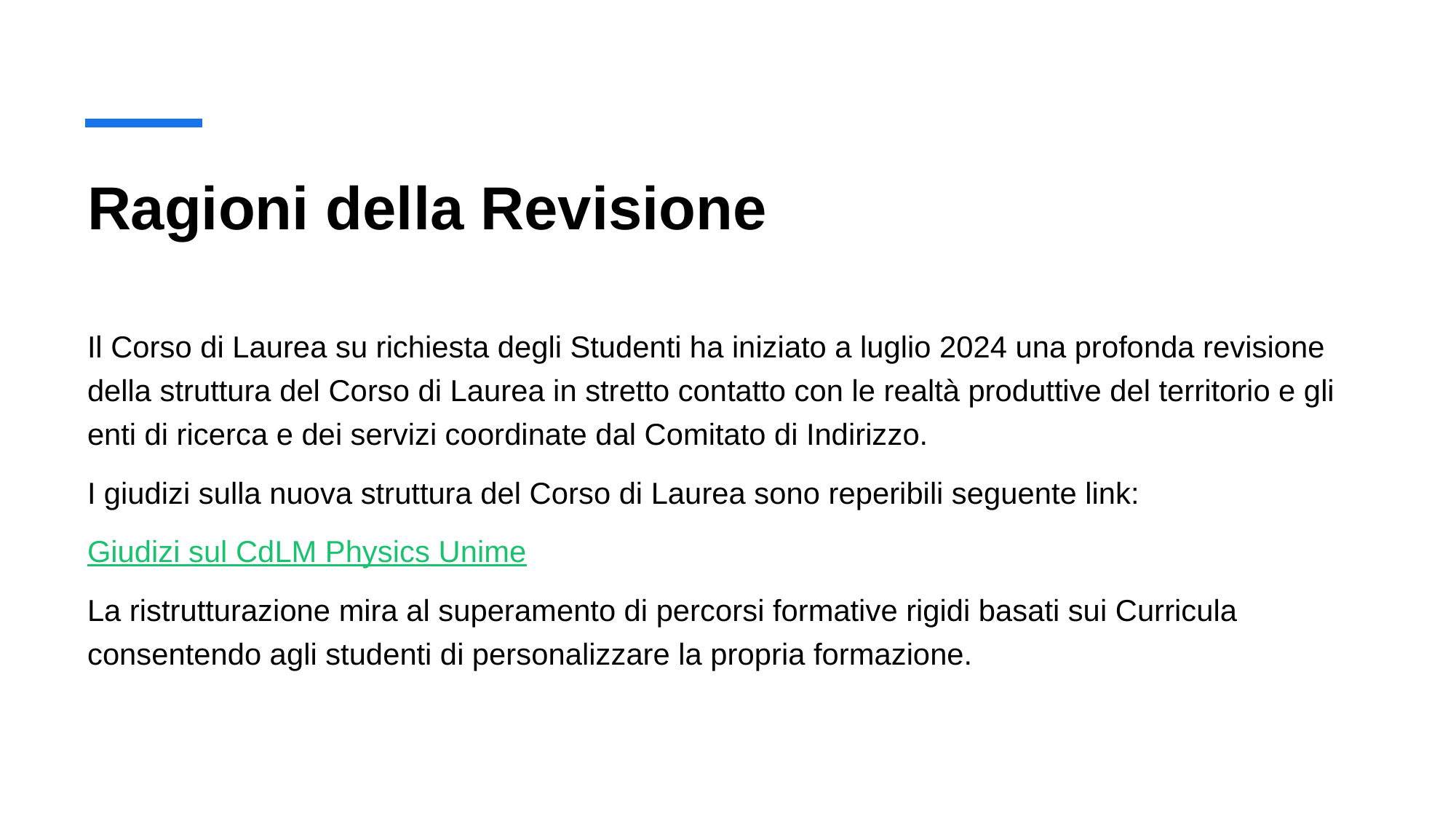

# Ragioni della Revisione
Il Corso di Laurea su richiesta degli Studenti ha iniziato a luglio 2024 una profonda revisione della struttura del Corso di Laurea in stretto contatto con le realtà produttive del territorio e gli enti di ricerca e dei servizi coordinate dal Comitato di Indirizzo.
I giudizi sulla nuova struttura del Corso di Laurea sono reperibili seguente link:
Giudizi sul CdLM Physics Unime
La ristrutturazione mira al superamento di percorsi formative rigidi basati sui Curricula consentendo agli studenti di personalizzare la propria formazione.